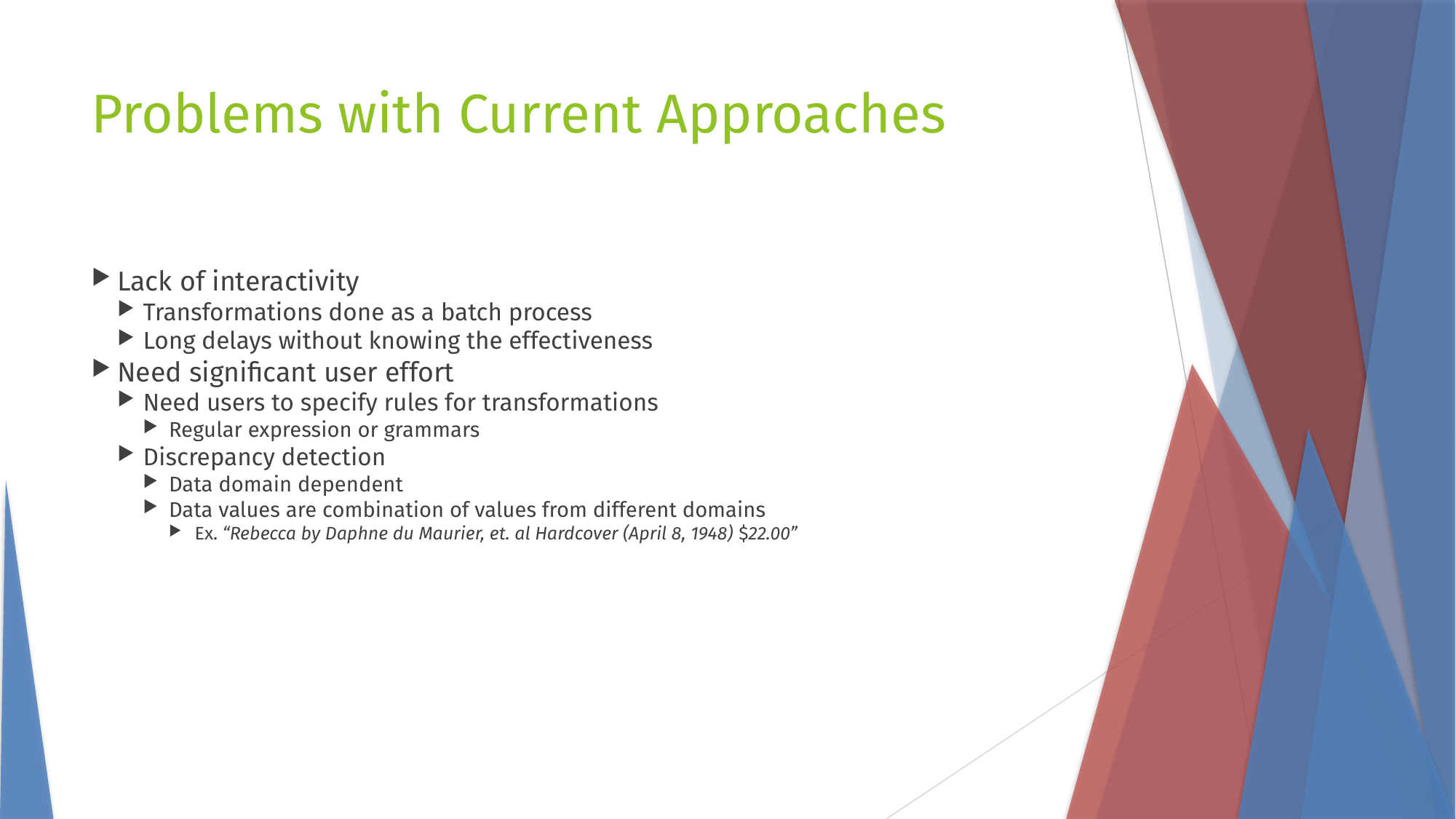

Problems with Current Approaches
Lack of interactivity
Transformations done as a batch process
Long delays without knowing the effectiveness
Need significant user effort
Need users to specify rules for transformations
Regular expression or grammars
Discrepancy detection
Data domain dependent
Data values are combination of values from different domains
Ex. “Rebecca by Daphne du Maurier, et. al Hardcover (April 8, 1948) $22.00”